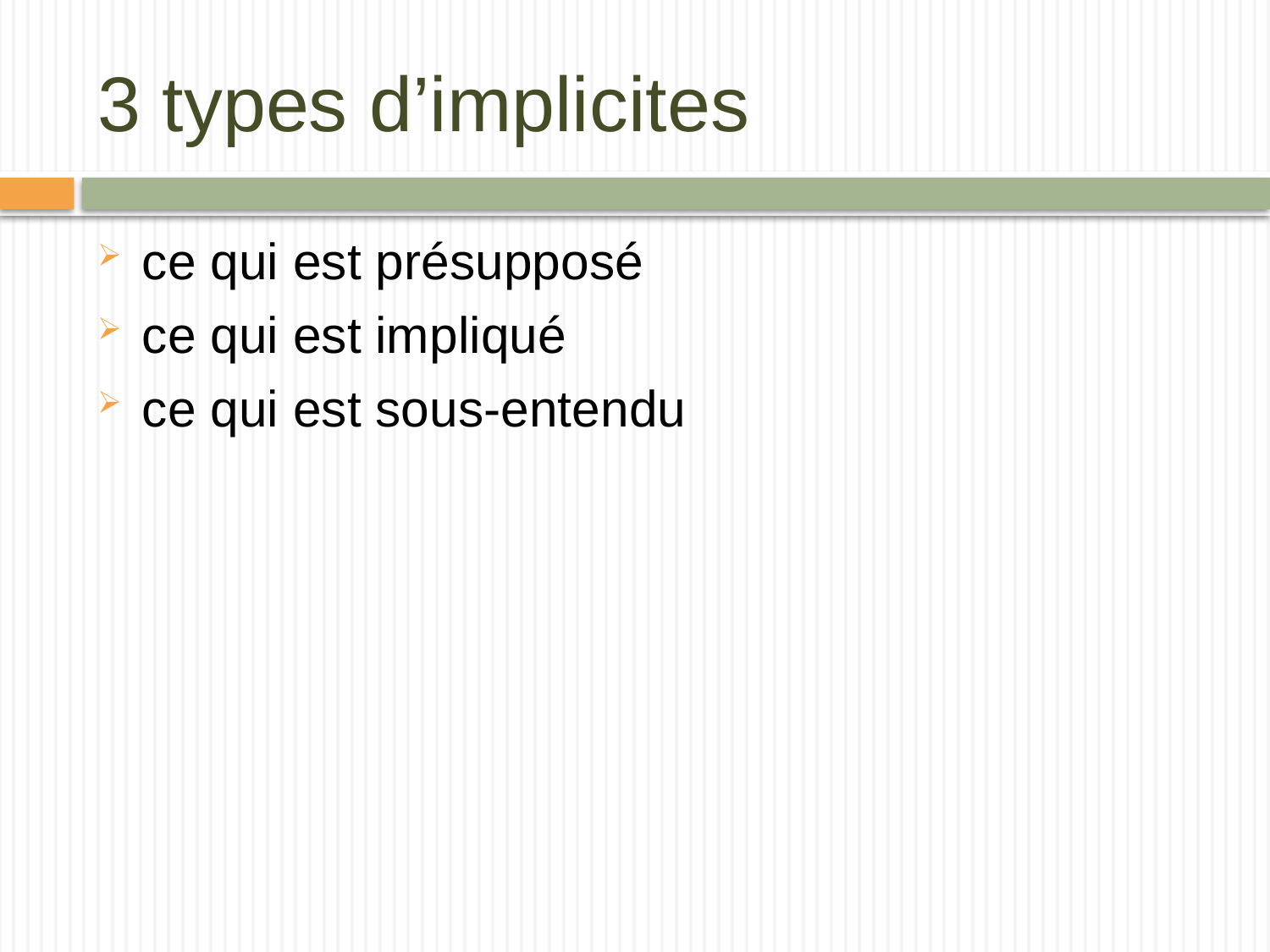

# 3 types d’implicites
ce qui est présupposé
ce qui est impliqué
ce qui est sous-entendu